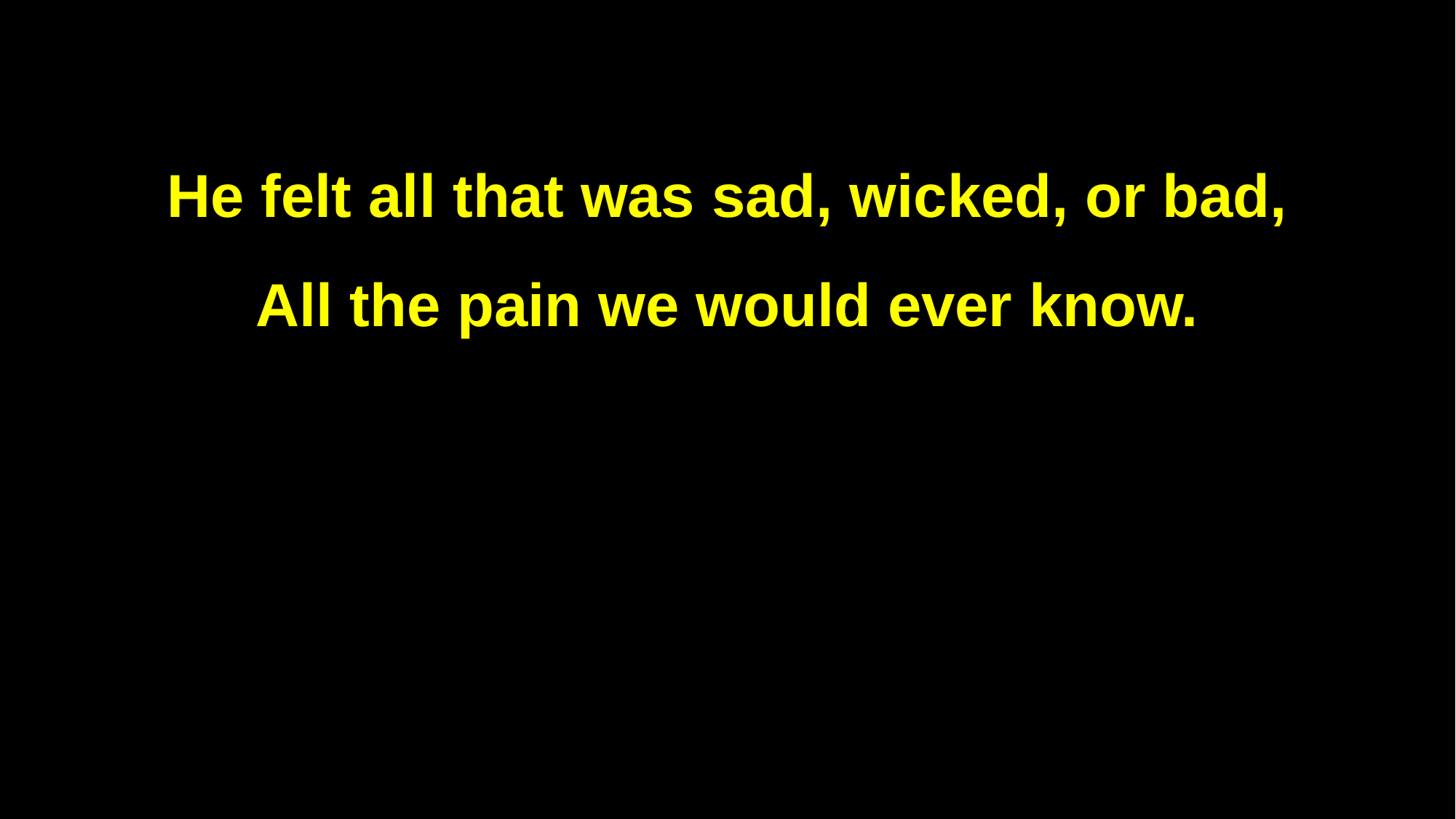

He felt all that was sad, wicked, or bad,
All the pain we would ever know.